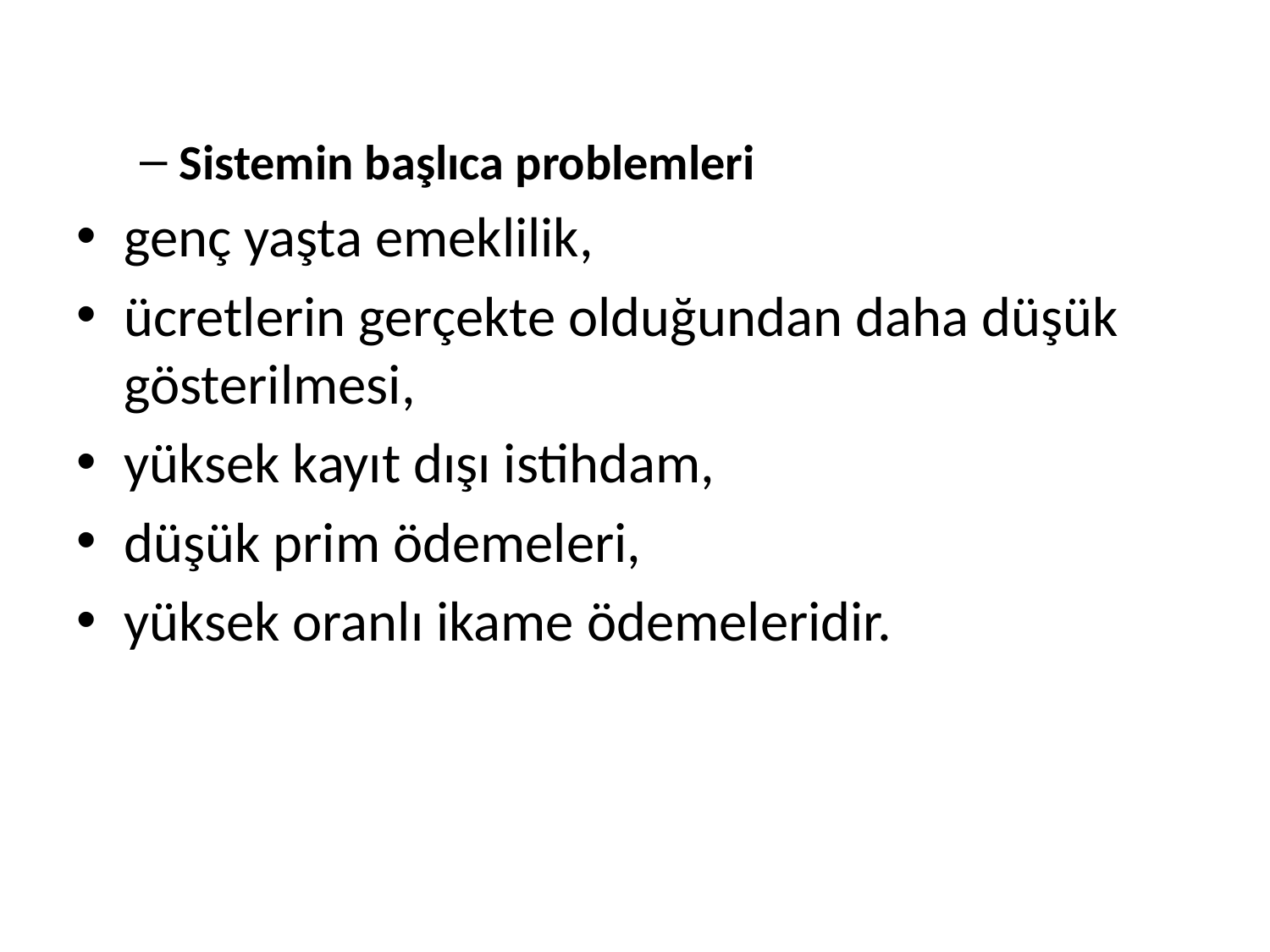

Sistemin başlıca problemleri
genç yaşta emeklilik,
ücretlerin gerçekte olduğundan daha düşük gösterilmesi,
yüksek kayıt dışı istihdam,
düşük prim ödemeleri,
yüksek oranlı ikame ödemeleridir.